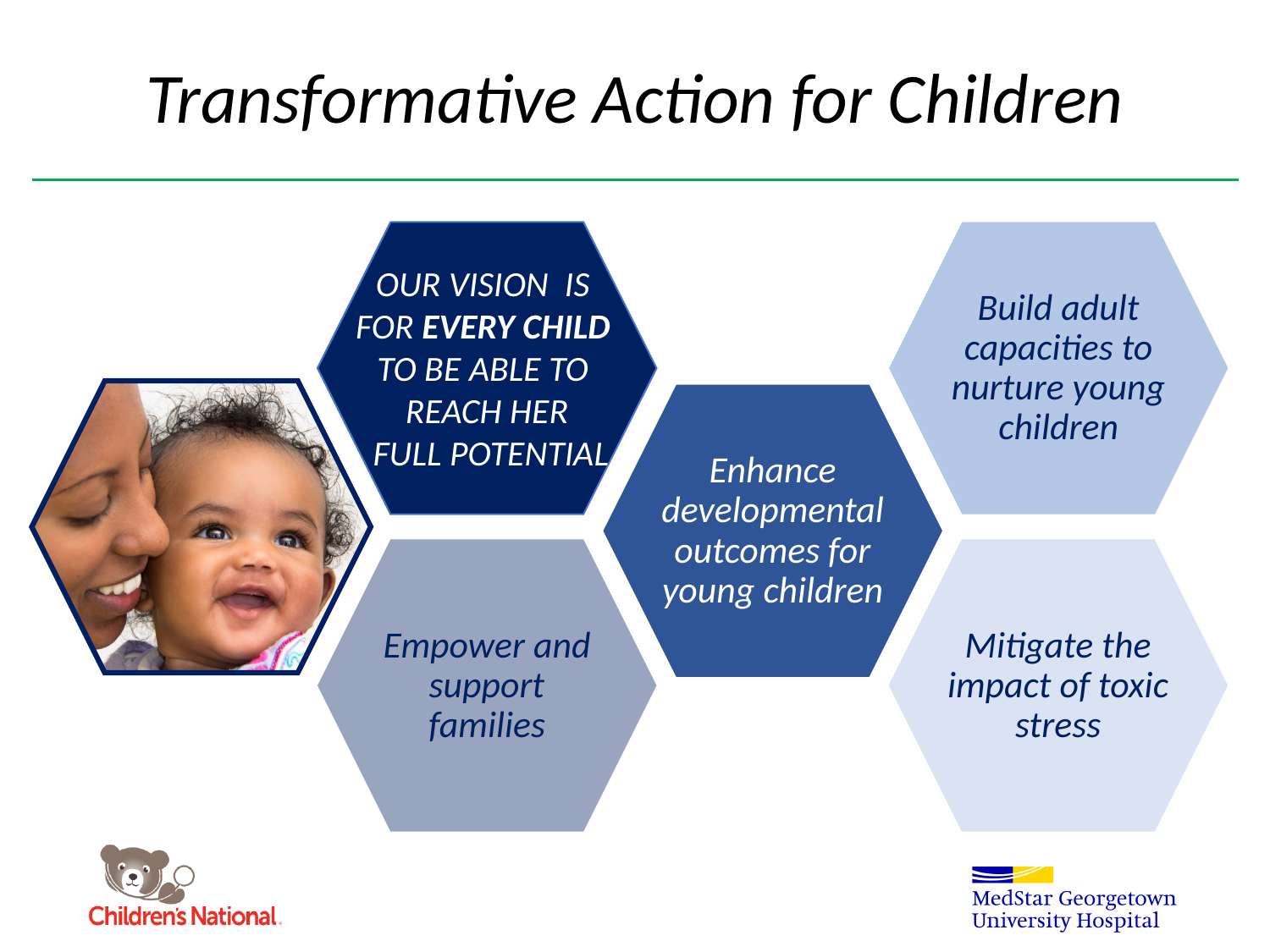

Transformative Action for Children

Build adult capacities to nurture young children
OUR VISION  IS
FOR EVERY CHILD
TO BE ABLE TO
REACH HER
 FULL POTENTIAL

Enhance developmental outcomes for young children

Empower and support families

Mitigate the impact of toxic stress